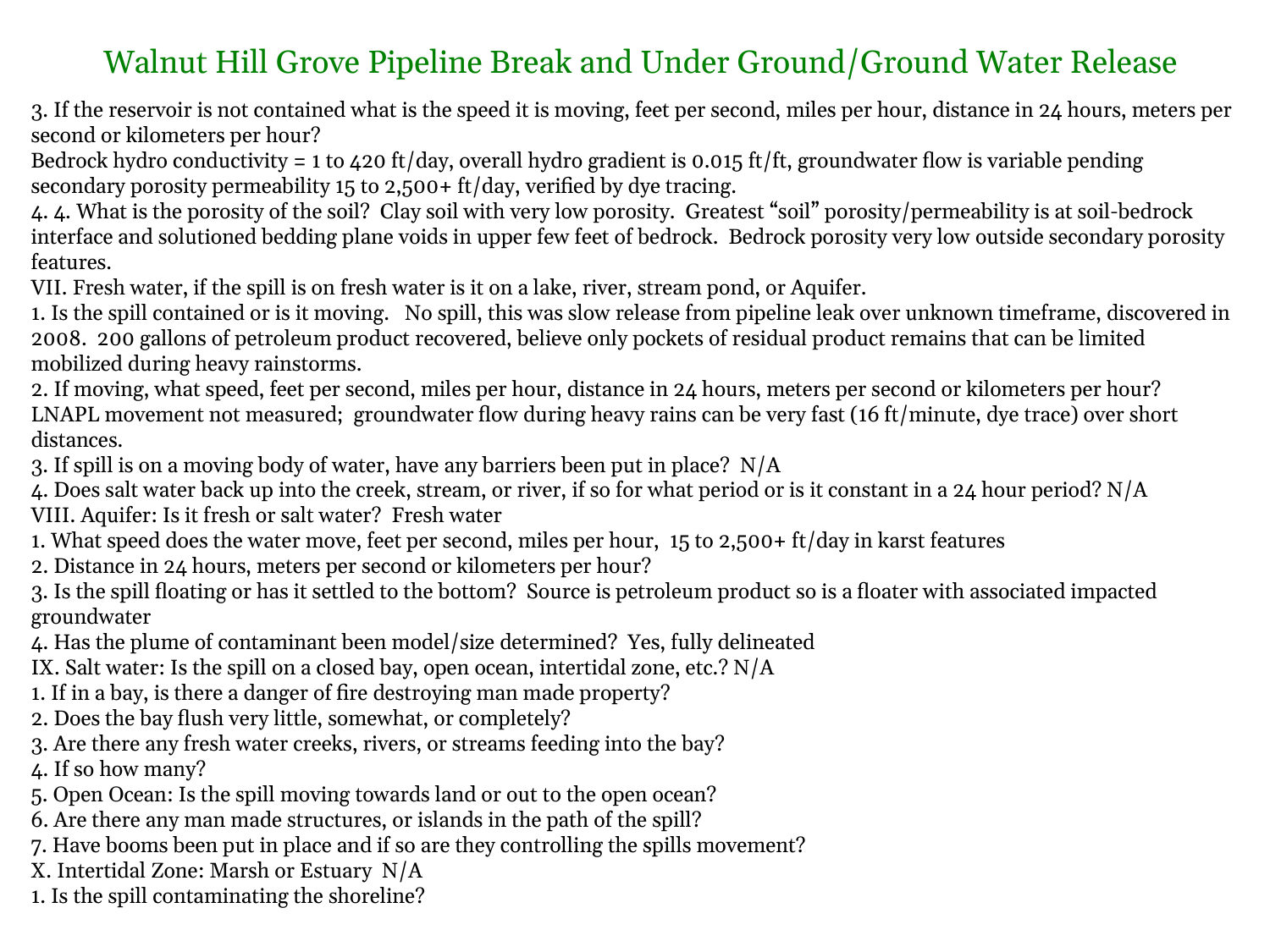

Walnut Hill Grove Pipeline Break and Under Ground/Ground Water Release

3. If the reservoir is not contained what is the speed it is moving, feet per second, miles per hour, distance in 24 hours, meters per second or kilometers per hour?
Bedrock hydro conductivity = 1 to 420 ft/day, overall hydro gradient is 0.015 ft/ft, groundwater flow is variable pending secondary porosity permeability 15 to 2,500+ ft/day, verified by dye tracing.
4. 4. What is the porosity of the soil?  Clay soil with very low porosity.  Greatest “soil” porosity/permeability is at soil-bedrock interface and solutioned bedding plane voids in upper few feet of bedrock.  Bedrock porosity very low outside secondary porosity features.
VII. Fresh water, if the spill is on fresh water is it on a lake, river, stream pond, or Aquifer.
1. Is the spill contained or is it moving.   No spill, this was slow release from pipeline leak over unknown timeframe, discovered in 2008.  200 gallons of petroleum product recovered, believe only pockets of residual product remains that can be limited mobilized during heavy rainstorms.
2. If moving, what speed, feet per second, miles per hour, distance in 24 hours, meters per second or kilometers per hour?  LNAPL movement not measured;  groundwater flow during heavy rains can be very fast (16 ft/minute, dye trace) over short distances.
3. If spill is on a moving body of water, have any barriers been put in place?  N/A
4. Does salt water back up into the creek, stream, or river, if so for what period or is it constant in a 24 hour period? N/A
VIII. Aquifer: Is it fresh or salt water?  Fresh water
1. What speed does the water move, feet per second, miles per hour,  15 to 2,500+ ft/day in karst features
2. Distance in 24 hours, meters per second or kilometers per hour?
3. Is the spill floating or has it settled to the bottom?  Source is petroleum product so is a floater with associated impacted groundwater
4. Has the plume of contaminant been model/size determined?  Yes, fully delineated
IX. Salt water: Is the spill on a closed bay, open ocean, intertidal zone, etc.? N/A
1. If in a bay, is there a danger of fire destroying man made property?
2. Does the bay flush very little, somewhat, or completely?
3. Are there any fresh water creeks, rivers, or streams feeding into the bay?
4. If so how many?
5. Open Ocean: Is the spill moving towards land or out to the open ocean?
6. Are there any man made structures, or islands in the path of the spill?
7. Have booms been put in place and if so are they controlling the spills movement?
X. Intertidal Zone: Marsh or Estuary  N/A
1. Is the spill contaminating the shoreline?